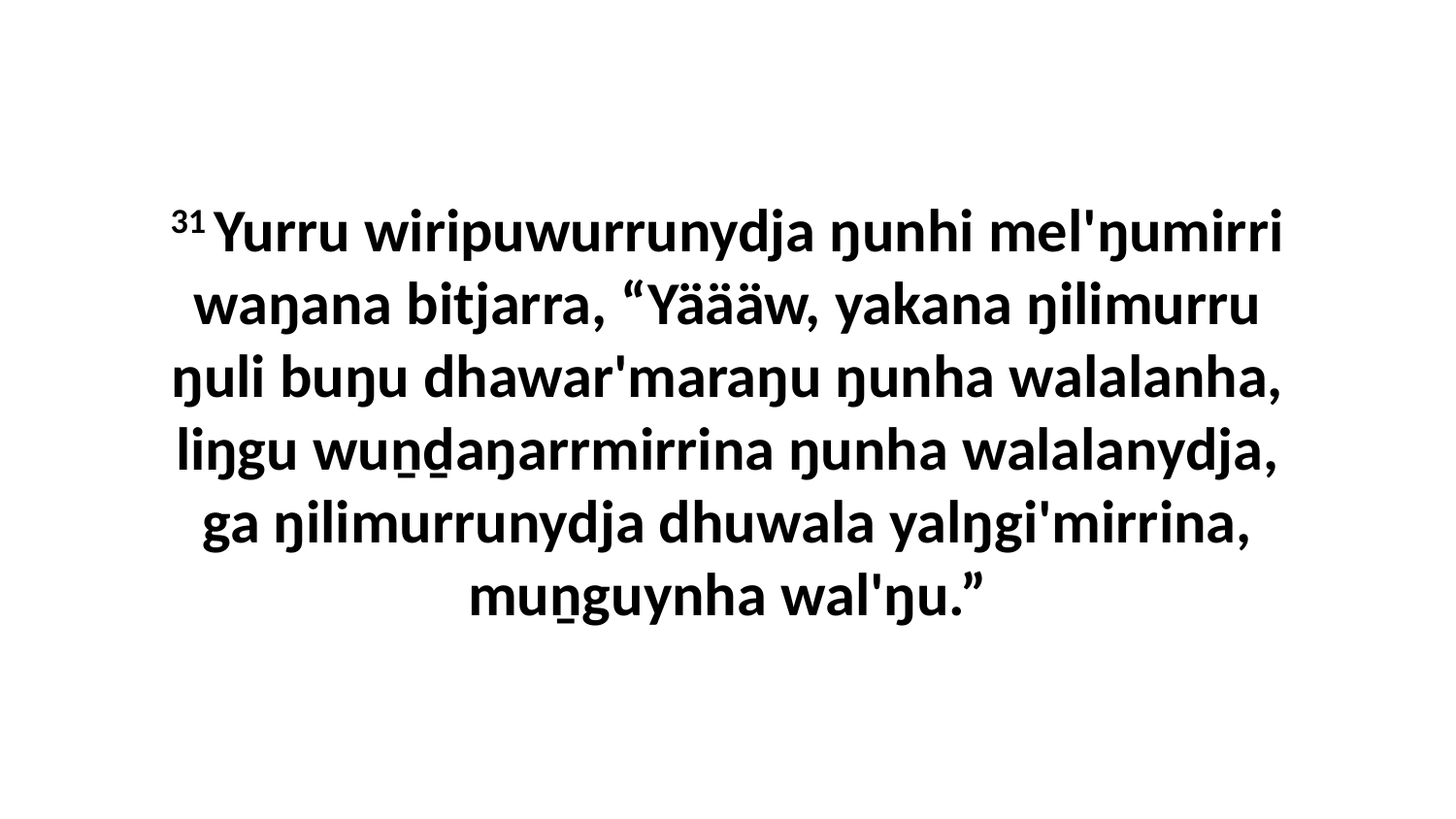

31 Yurru wiripuwurrunydja ŋunhi mel'ŋumirri waŋana bitjarra, “Yäääw, yakana ŋilimurru ŋuli buŋu dhawar'maraŋu ŋunha walalanha, liŋgu wuṉḏaŋarrmirrina ŋunha walalanydja, ga ŋilimurrunydja dhuwala yalŋgi'mirrina, muṉguynha wal'ŋu.”